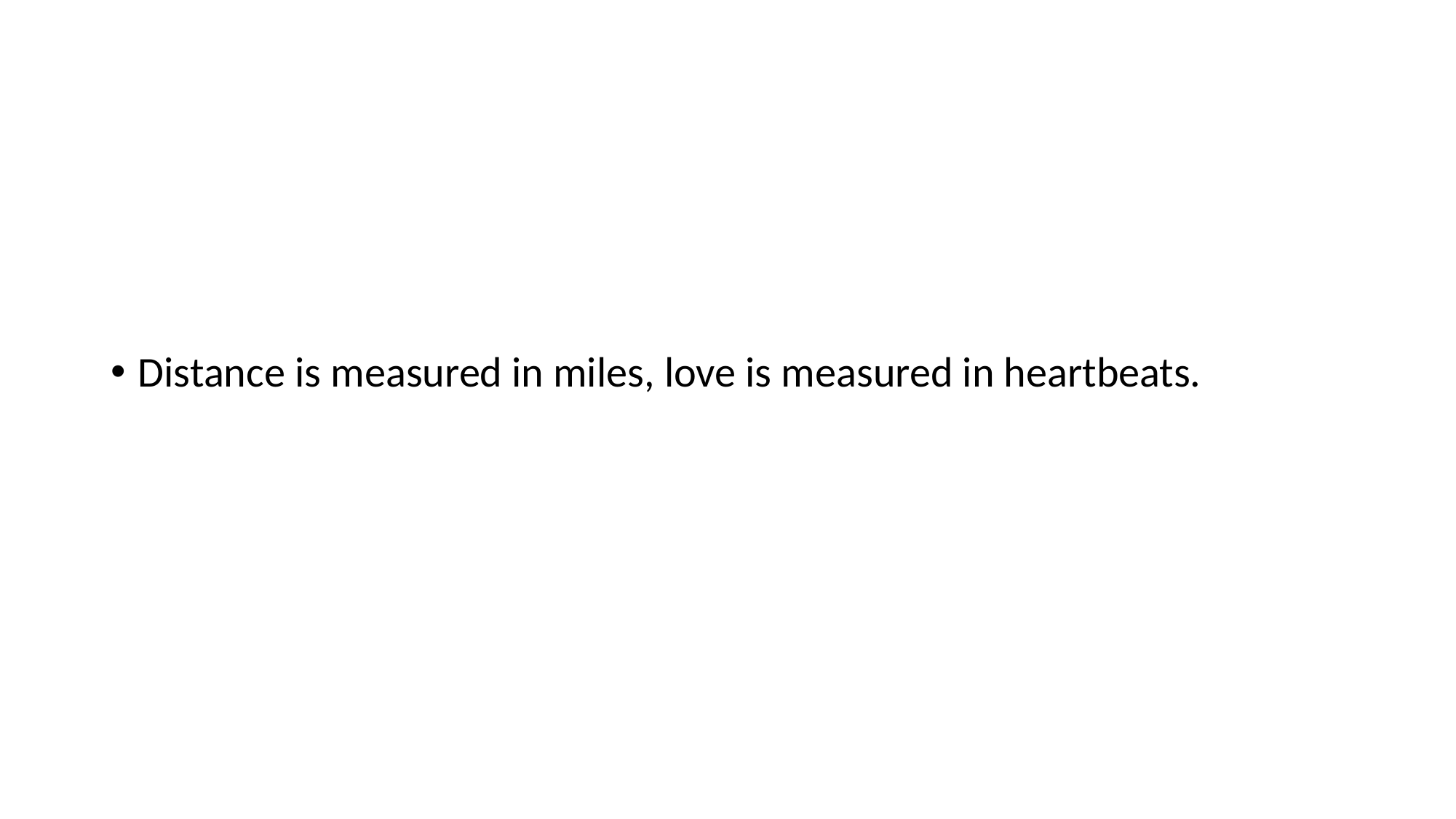

#

Distance is measured in miles, love is measured in heartbeats.